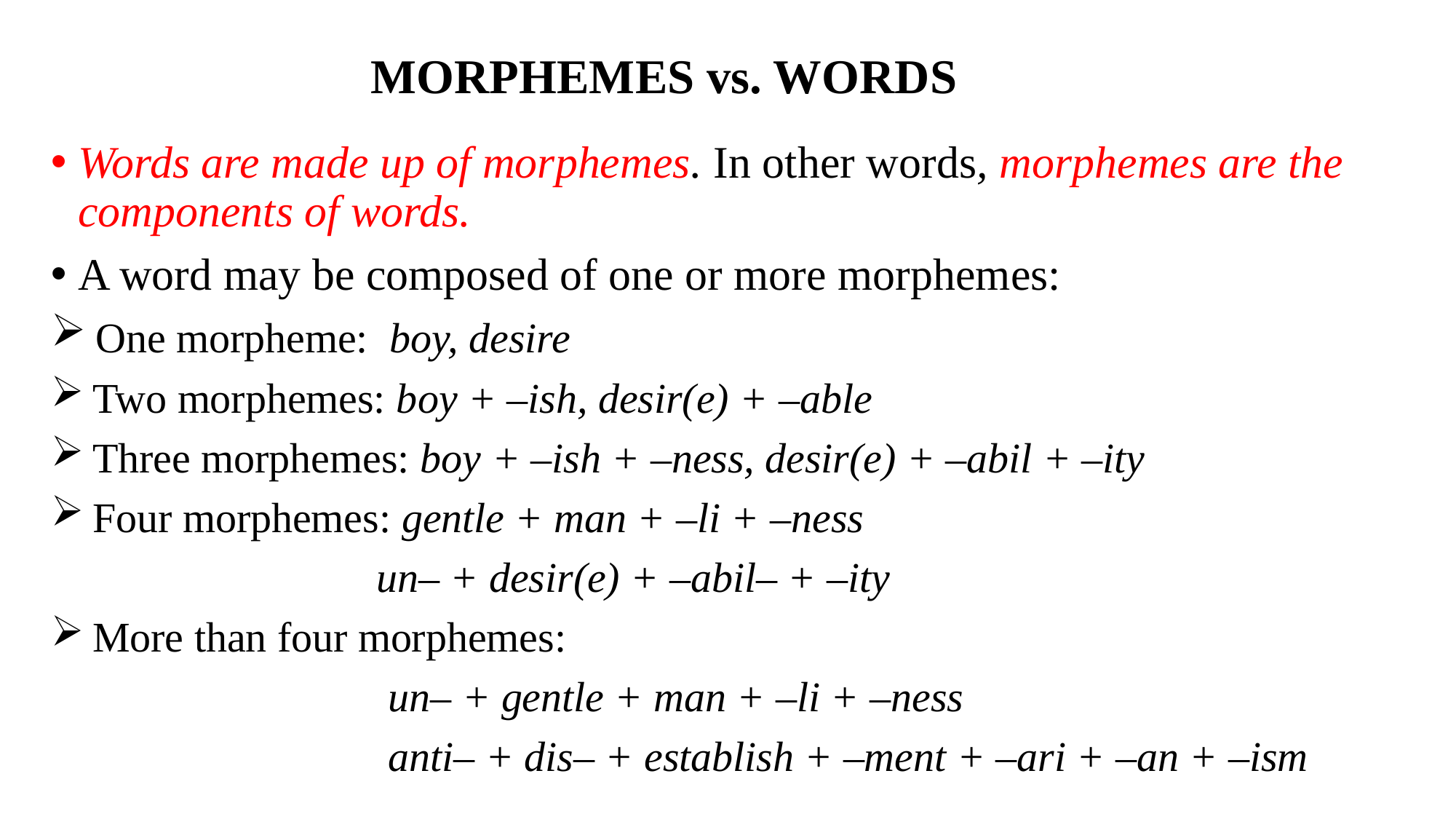

# MORPHEMES vs. WORDS
Words are made up of morphemes. In other words, morphemes are the components of words.
A word may be composed of one or more morphemes:
 One morpheme:  boy, desire
 Two morphemes: boy + –ish, desir(e) + –able
 Three morphemes: boy + –ish + –ness, desir(e) + –abil + –ity
 Four morphemes: gentle + man + –li + –ness
	 	 	  un– + desir(e) + –abil– + –ity
 More than four morphemes:
                                un– + gentle + man + –li + –ness
                                anti– + dis– + establish + –ment + –ari + –an + –ism